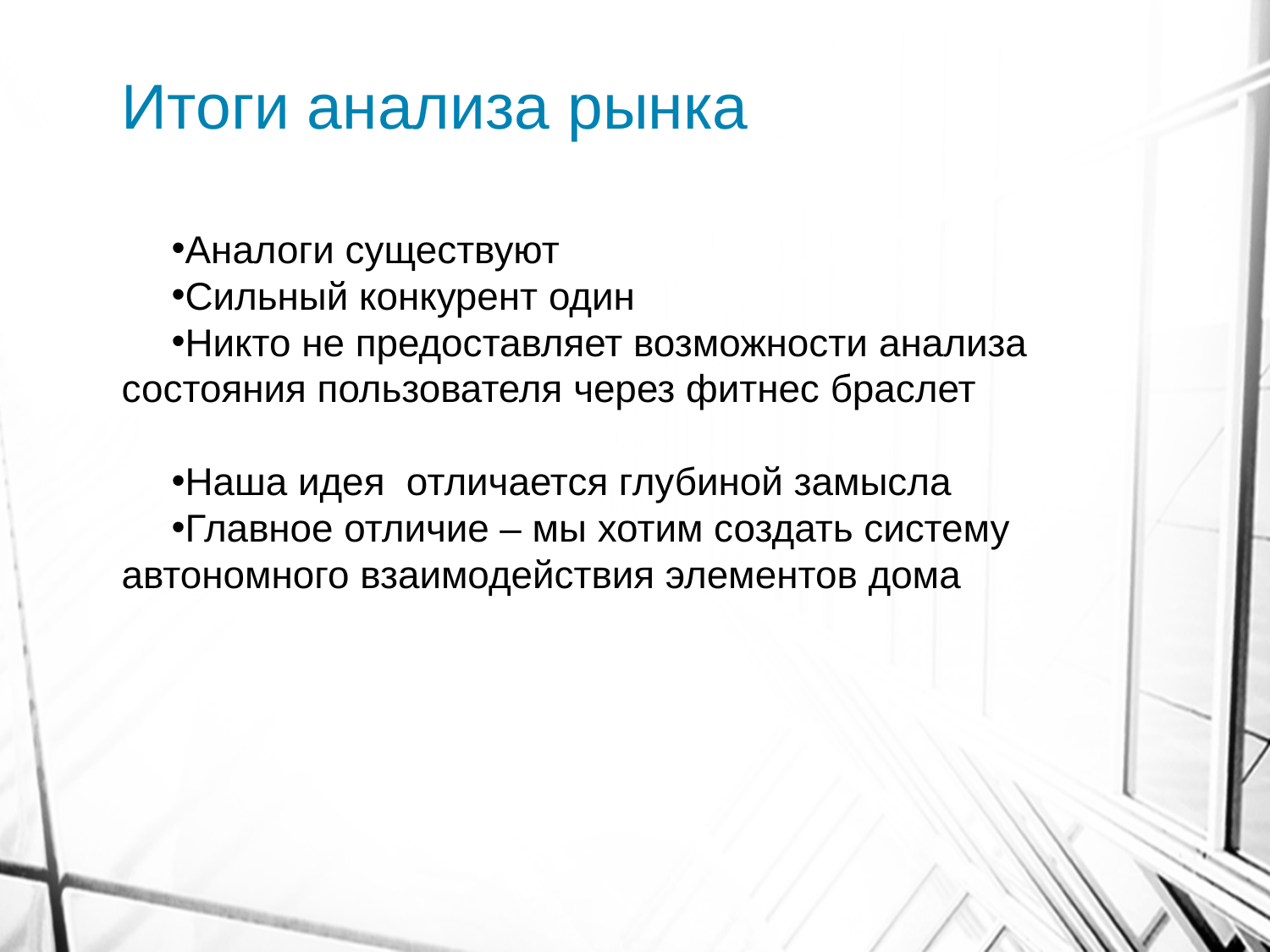

# Итоги анализа рынка
Аналоги существуют
Сильный конкурент один
Никто не предоставляет возможности анализа состояния пользователя через фитнес браслет

Наша идея  отличается глубиной замысла
Главное отличие – мы хотим создать систему автономного взаимодействия элементов дома